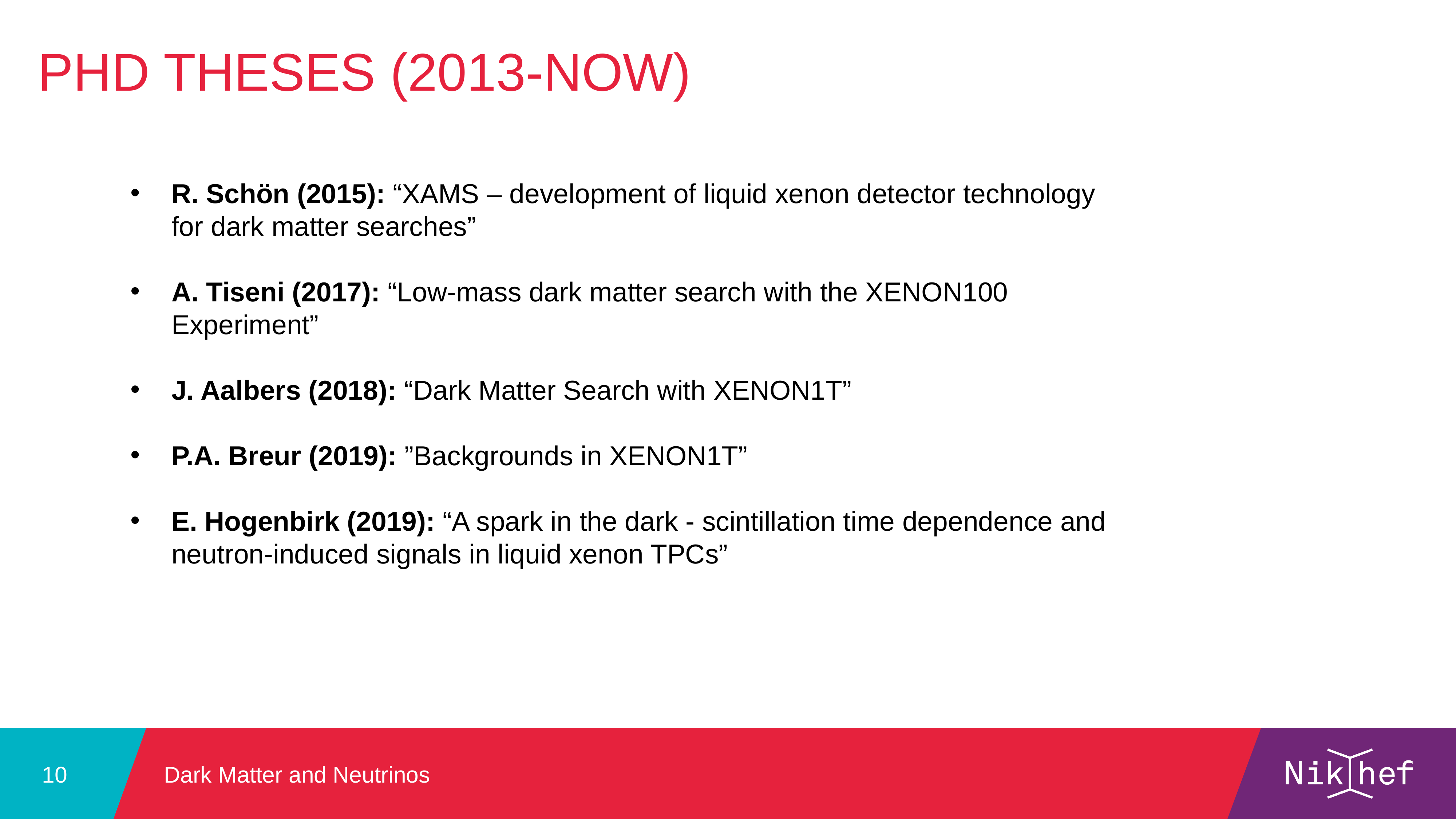

Phd Theses (2013-now)
R. Schön (2015): “XAMS – development of liquid xenon detector technology for dark matter searches”

A. Tiseni (2017): “Low-mass dark matter search with the XENON100 Experiment”

J. Aalbers (2018): “Dark Matter Search with XENON1T”

P.A. Breur (2019): ”Backgrounds in XENON1T”

E. Hogenbirk (2019): “A spark in the dark - scintillation time dependence and neutron-induced signals in liquid xenon TPCs”

Dark Matter and Neutrinos
10